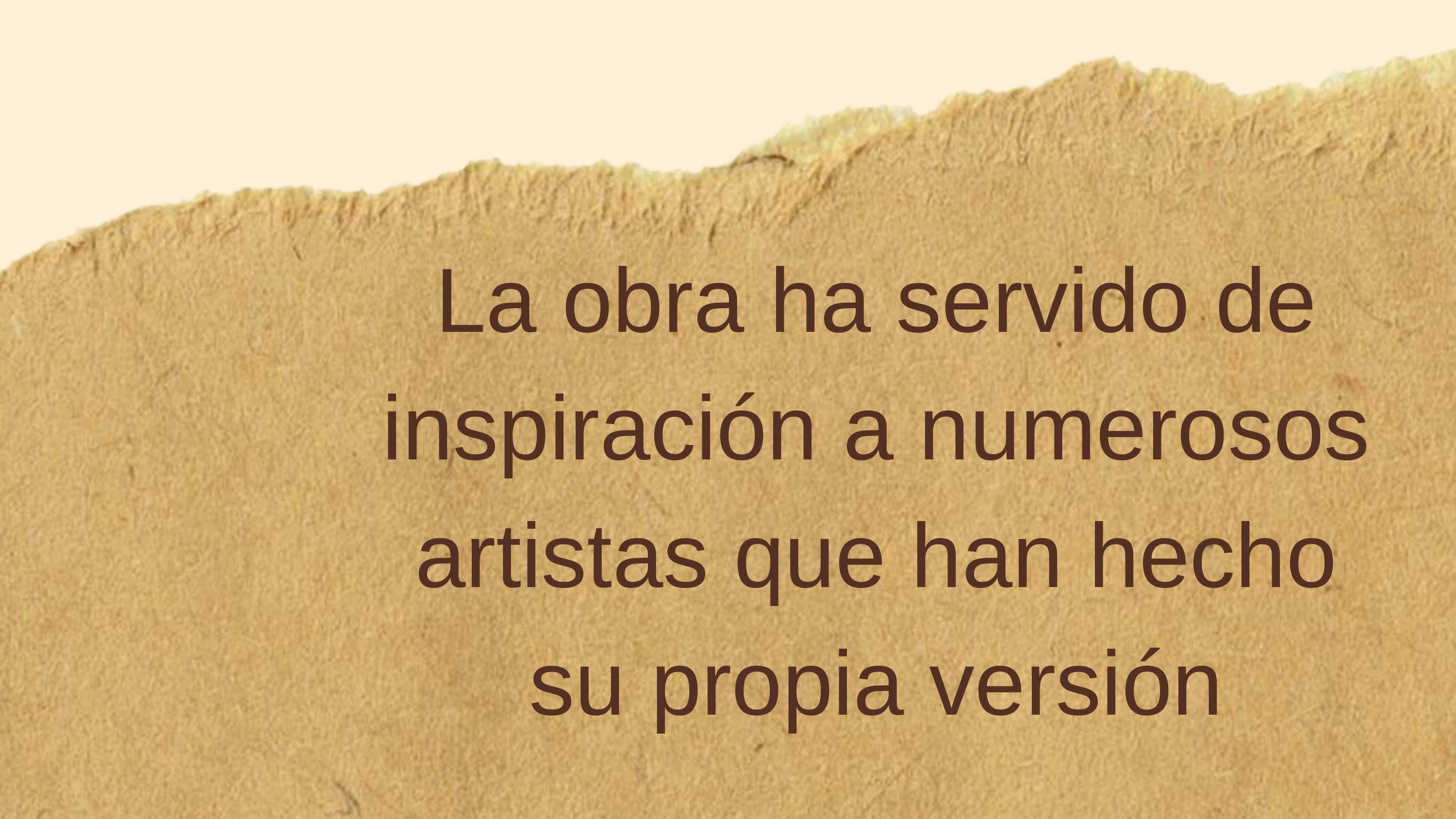

La obra ha servido de inspiración a numerosos artistas que han hecho su propia versión